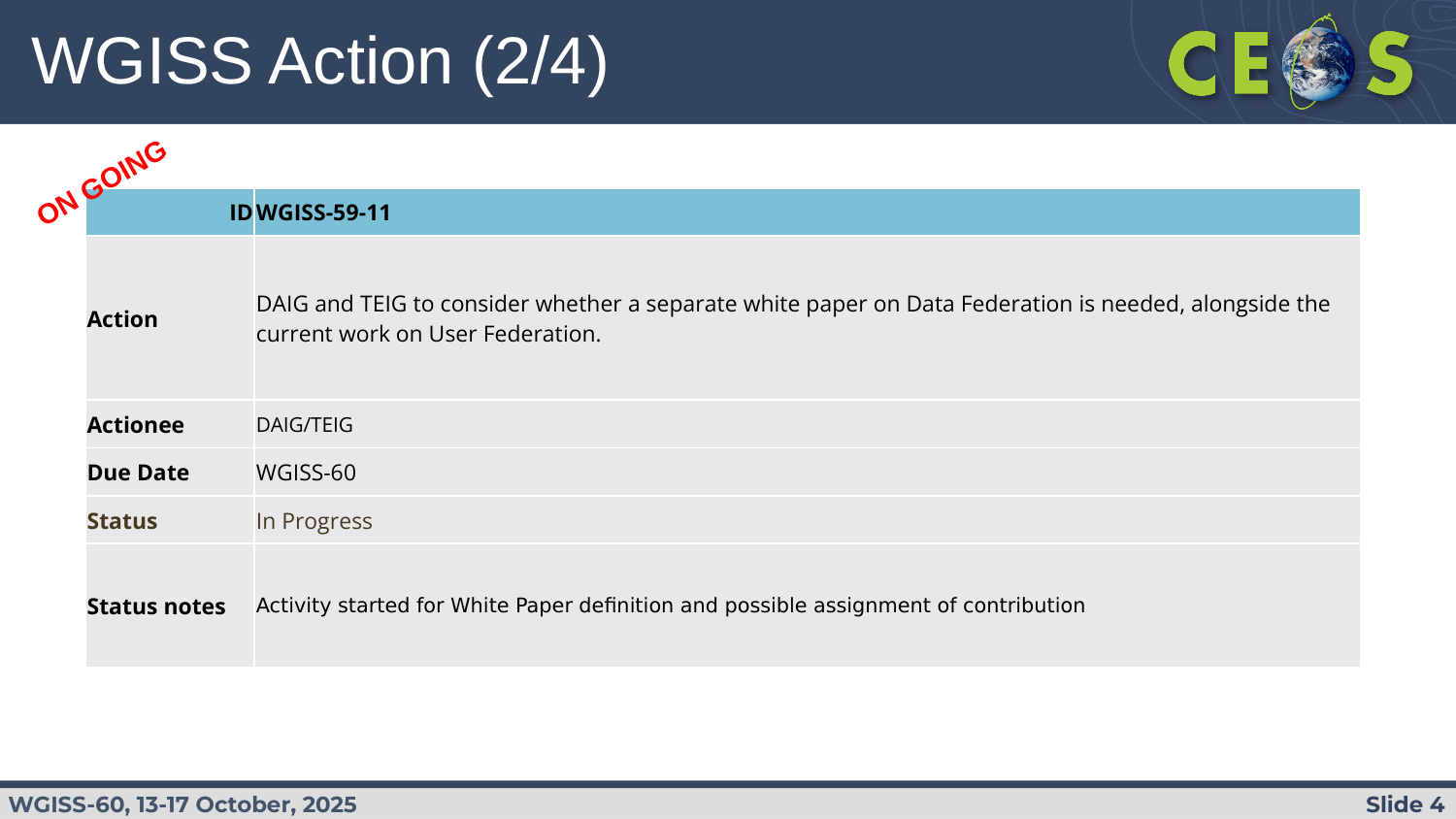

# WGISS Action (2/4)
ON GOING
| ID | WGISS-59-11 |
| --- | --- |
| Action | DAIG and TEIG to consider whether a separate white paper on Data Federation is needed, alongside the current work on User Federation. |
| Actionee | DAIG/TEIG |
| Due Date | WGISS-60 |
| Status | In Progress |
| Status notes | Activity started for White Paper definition and possible assignment of contribution |